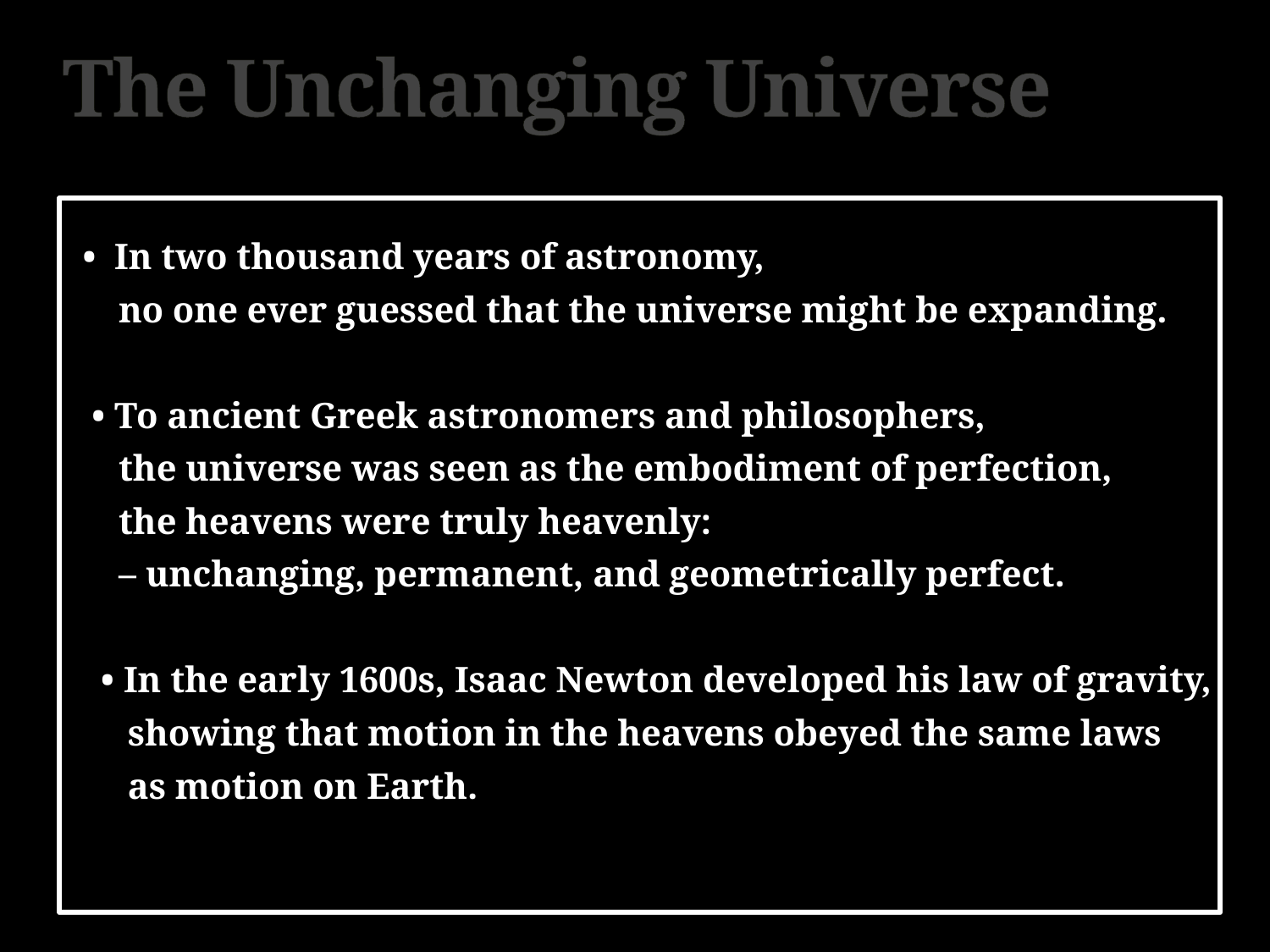

# The Unchanging Universe

•  In two thousand years of astronomy,
    no one ever guessed that the universe might be expanding.

 • To ancient Greek astronomers and philosophers,
    the universe was seen as the embodiment of perfection,
    the heavens were truly heavenly:
    – unchanging, permanent, and geometrically perfect.

  • In the early 1600s, Isaac Newton developed his law of gravity,
     showing that motion in the heavens obeyed the same laws
     as motion on Earth.